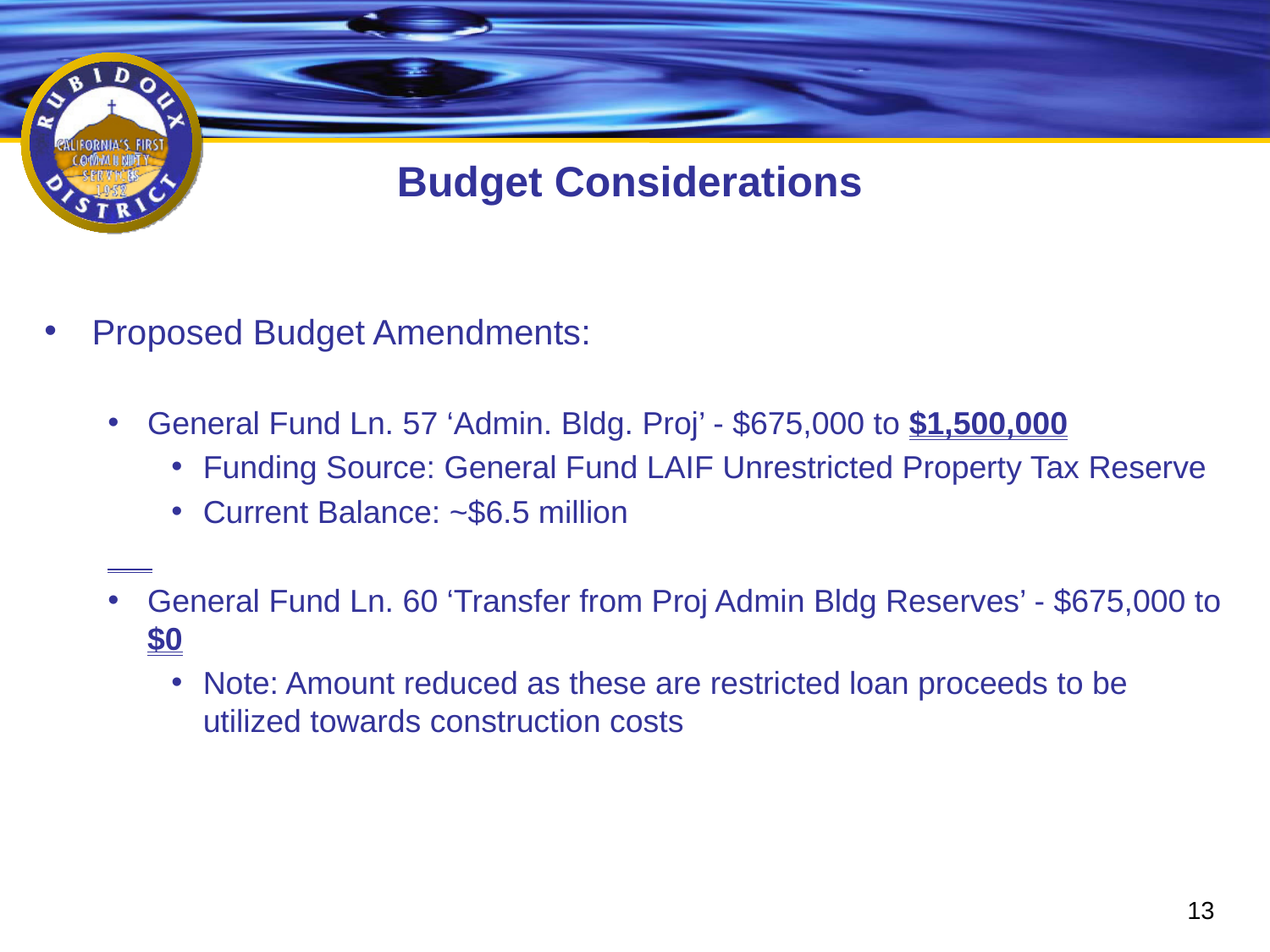

# Budget Considerations

Proposed Budget Amendments:

General Fund Ln. 57 ‘Admin. Bldg. Proj’ - $675,000 to $1,500,000
Funding Source: General Fund LAIF Unrestricted Property Tax Reserve
Current Balance: ~$6.5 million

General Fund Ln. 60 ‘Transfer from Proj Admin Bldg Reserves’ - $675,000 to $0
Note: Amount reduced as these are restricted loan proceeds to be utilized towards construction costs

13